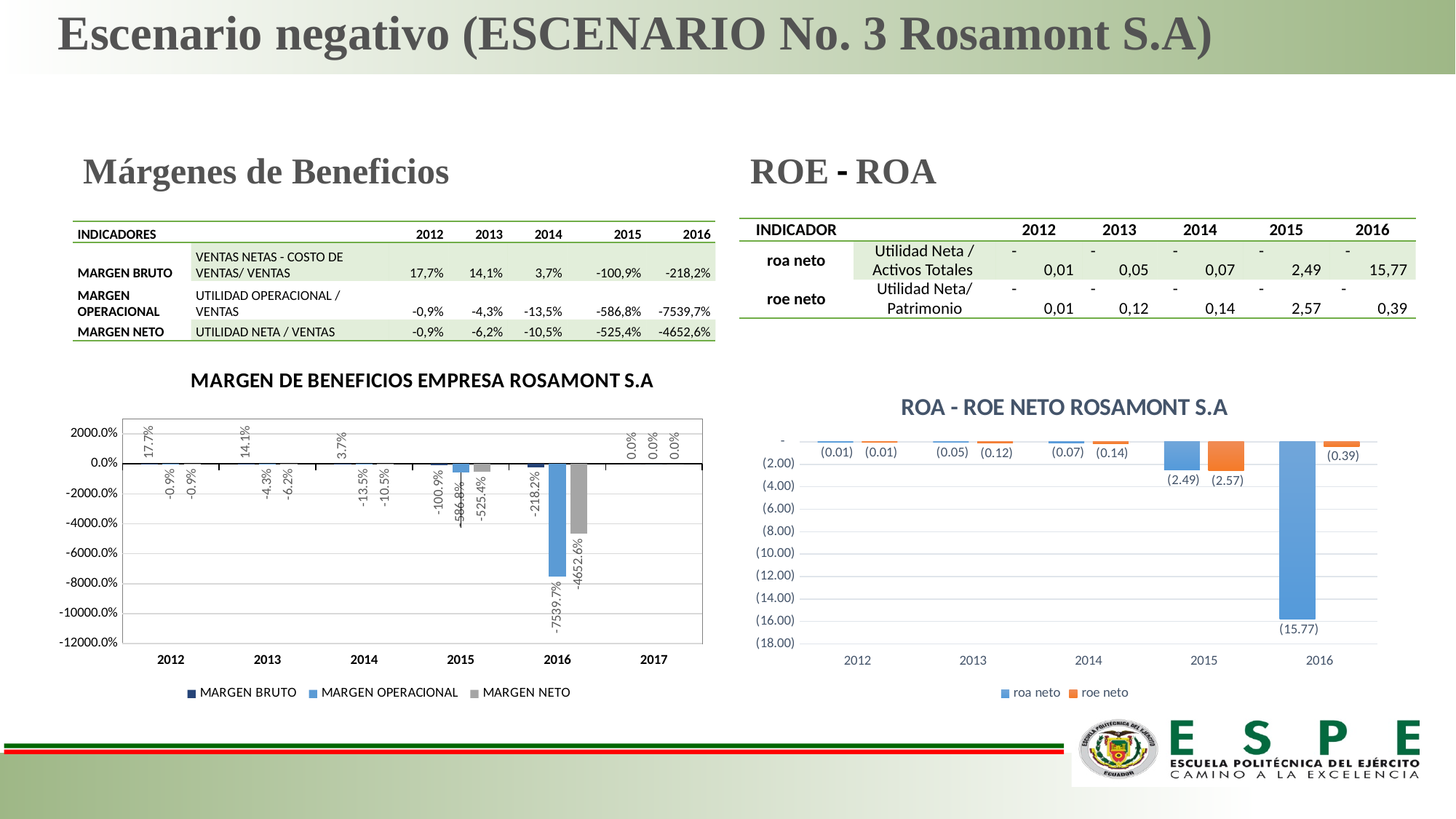

# Escenario negativo (ESCENARIO No. 3 Rosamont S.A)
Márgenes de Beneficios
ROE - ROA
| INDICADOR |  | 2012 | 2013 | 2014 | 2015 | 2016 |
| --- | --- | --- | --- | --- | --- | --- |
| roa neto | Utilidad Neta / Activos Totales | - 0,01 | - 0,05 | - 0,07 | - 2,49 | - 15,77 |
| roe neto | Utilidad Neta/ Patrimonio | - 0,01 | - 0,12 | - 0,14 | - 2,57 | - 0,39 |
| INDICADORES |  | 2012 | 2013 | 2014 | 2015 | 2016 |
| --- | --- | --- | --- | --- | --- | --- |
| MARGEN BRUTO | VENTAS NETAS - COSTO DE VENTAS/ VENTAS | 17,7% | 14,1% | 3,7% | -100,9% | -218,2% |
| MARGEN OPERACIONAL | UTILIDAD OPERACIONAL / VENTAS | -0,9% | -4,3% | -13,5% | -586,8% | -7539,7% |
| MARGEN NETO | UTILIDAD NETA / VENTAS | -0,9% | -6,2% | -10,5% | -525,4% | -4652,6% |

### Chart: MARGEN DE BENEFICIOS EMPRESA ROSAMONT S.A

| Category | MARGEN BRUTO  | MARGEN OPERACIONAL  | MARGEN NETO  |
|---|---|---|---|
| 2012 | 0.17654527044071205 | -0.009426720248249837 | -0.009091856869464114 |
| 2013 | 0.14059425297470032 | -0.04272018068052321 | -0.06163238495099027 |
| 2014 | 0.037185942567638276 | -0.13461451131259278 | -0.10459653991737602 |
| 2015 | -1.0085621940655822 | -5.868490898261113 | -5.254236046630205 |
| 2016 | -2.181756666666667 | -75.39730999999999 | -46.52591666666667 |
| 2017 | 0.0 | 0.0 | 0.0 |

### Chart: ROA - ROE NETO ROSAMONT S.A

| Category | roa neto | roe neto |
|---|---|---|
| 2012 | -0.007471941083059557 | -0.01448725204848363 |
| 2013 | -0.05312404451668144 | -0.11766503271050859 |
| 2014 | -0.07092731273650865 | -0.1387760442699935 |
| 2015 | -2.4930778541505942 | -2.572074213118877 |
| 2016 | -15.773332941573992 | -0.3929200011778218 |